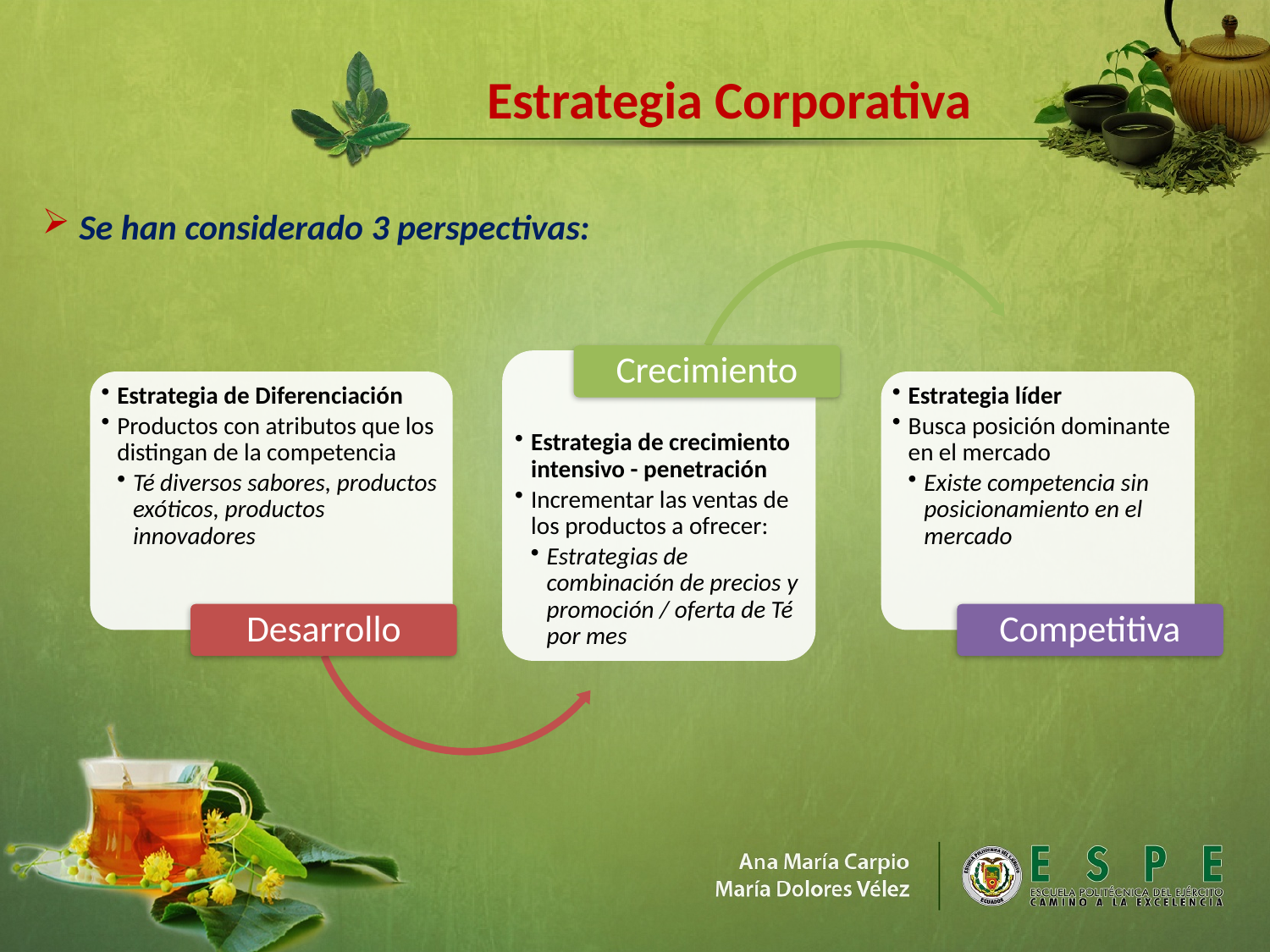

Estrategia Corporativa
Estrategia de Diferenciación
Productos con atributos que los distingan de la competencia
Té diversos sabores, productos exóticos, productos innovadores
Desarrollo
Estrategia de crecimiento intensivo - penetración
Incrementar las ventas de los productos a ofrecer:
Estrategias de combinación de precios y promoción / oferta de Té por mes
Crecimiento
Estrategia líder
Busca posición dominante en el mercado
Existe competencia sin posicionamiento en el mercado
Competitiva
Se han considerado 3 perspectivas: